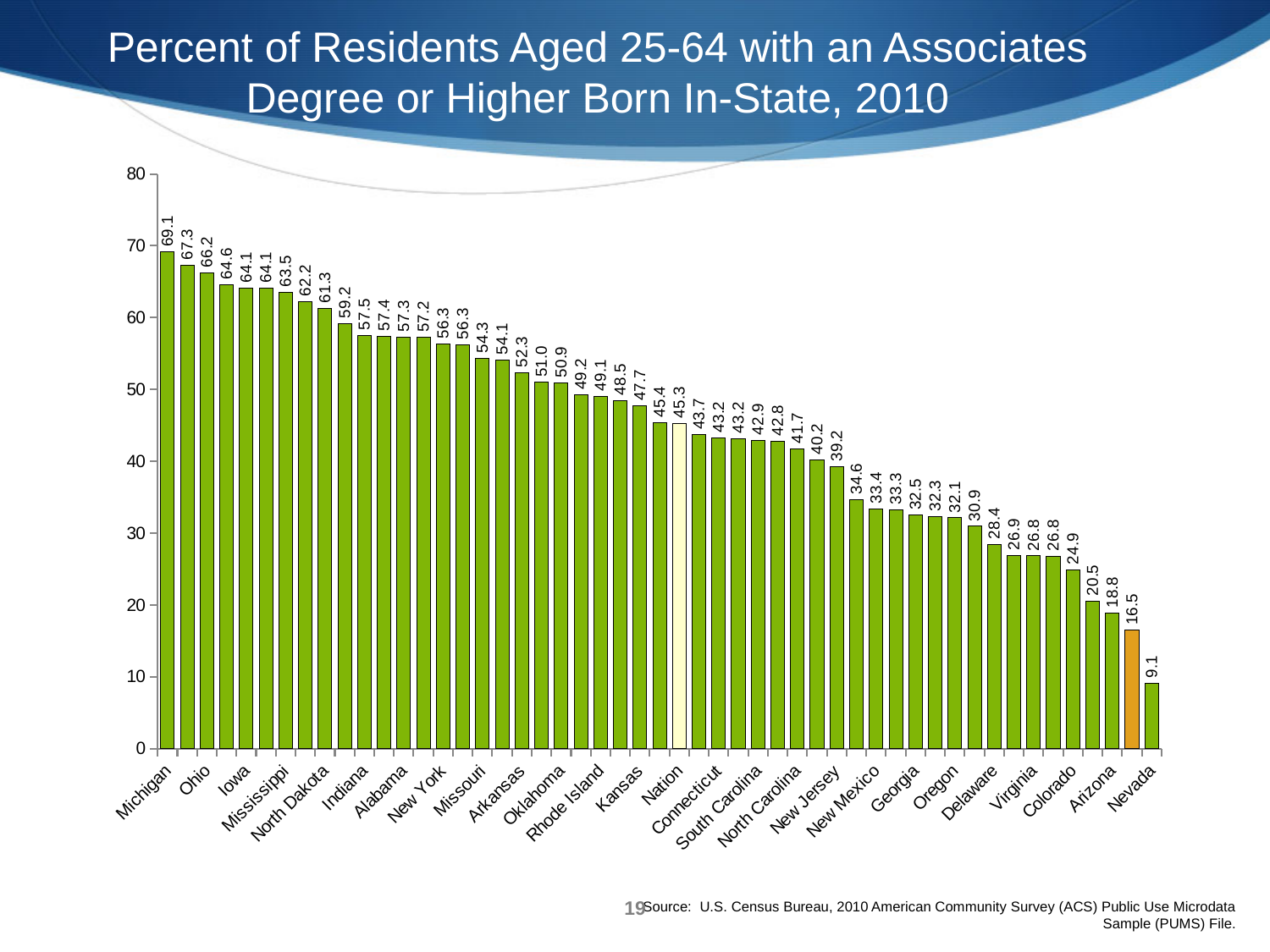

Percent of Residents Aged 25-64 with an Associates Degree or Higher Born In-State, 2010

### Chart

| Category | Series 1 |
|---|---|
| Michigan | 69.11654375774978 |
| Louisiana | 67.26682586555198 |
| Ohio | 66.2273297810333 |
| Wisconsin | 64.57585744444098 |
| Iowa | 64.0871409785923 |
| Pennsylvania | 64.07923349559516 |
| Mississippi | 63.54643779830976 |
| West Virginia | 62.22256497262281 |
| North Dakota | 61.25908293660737 |
| Nebraska | 59.213845417086 |
| Indiana | 57.50593859872903 |
| Kentucky | 57.42209143493625 |
| Alabama | 57.29455333299743 |
| Minnesota | 57.22820485102975 |
| New York | 56.30634967165074 |
| Illinois | 56.26891757738093 |
| Missouri | 54.3308432469 |
| South Dakota | 54.1122357187714 |
| Arkansas | 52.31733004153448 |
| Massachusetts | 50.98384167704146 |
| Oklahoma | 50.88954259264944 |
| Utah | 49.20405672494495 |
| Rhode Island | 49.0605373569958 |
| Maine | 48.48953137100317 |
| Kansas | 47.67132049113417 |
| Texas | 45.37075038441012 |
| Nation | 45.29627890740677 |
| Montana | 43.68607324535201 |
| Connecticut | 43.2238167483274 |
| Tennessee | 43.1701663270124 |
| South Carolina | 42.92367981120232 |
| Hawaii | 42.76880604587115 |
| North Carolina | 41.68138058933036 |
| California | 40.1680236516758 |
| New Jersey | 39.20031706918433 |
| Idaho | 34.6450006684806 |
| New Mexico | 33.36096169403483 |
| Washington | 33.2899819066073 |
| Georgia | 32.46948126381707 |
| Wyoming | 32.25155347935299 |
| Oregon | 32.1167301908463 |
| Vermont | 30.9366199516284 |
| Delaware | 28.43250370858744 |
| Maryland | 26.8744057229281 |
| Virginia | 26.81062101255429 |
| New Hampshire | 26.764445553318 |
| Colorado | 24.91664466902984 |
| Florida | 20.48504503941855 |
| Arizona | 18.84399502232123 |
| Alaska | 16.46491331834969 |
| Nevada | 9.1267217374298 |
19
Source:  U.S. Census Bureau, 2010 American Community Survey (ACS) Public Use Microdata Sample (PUMS) File.